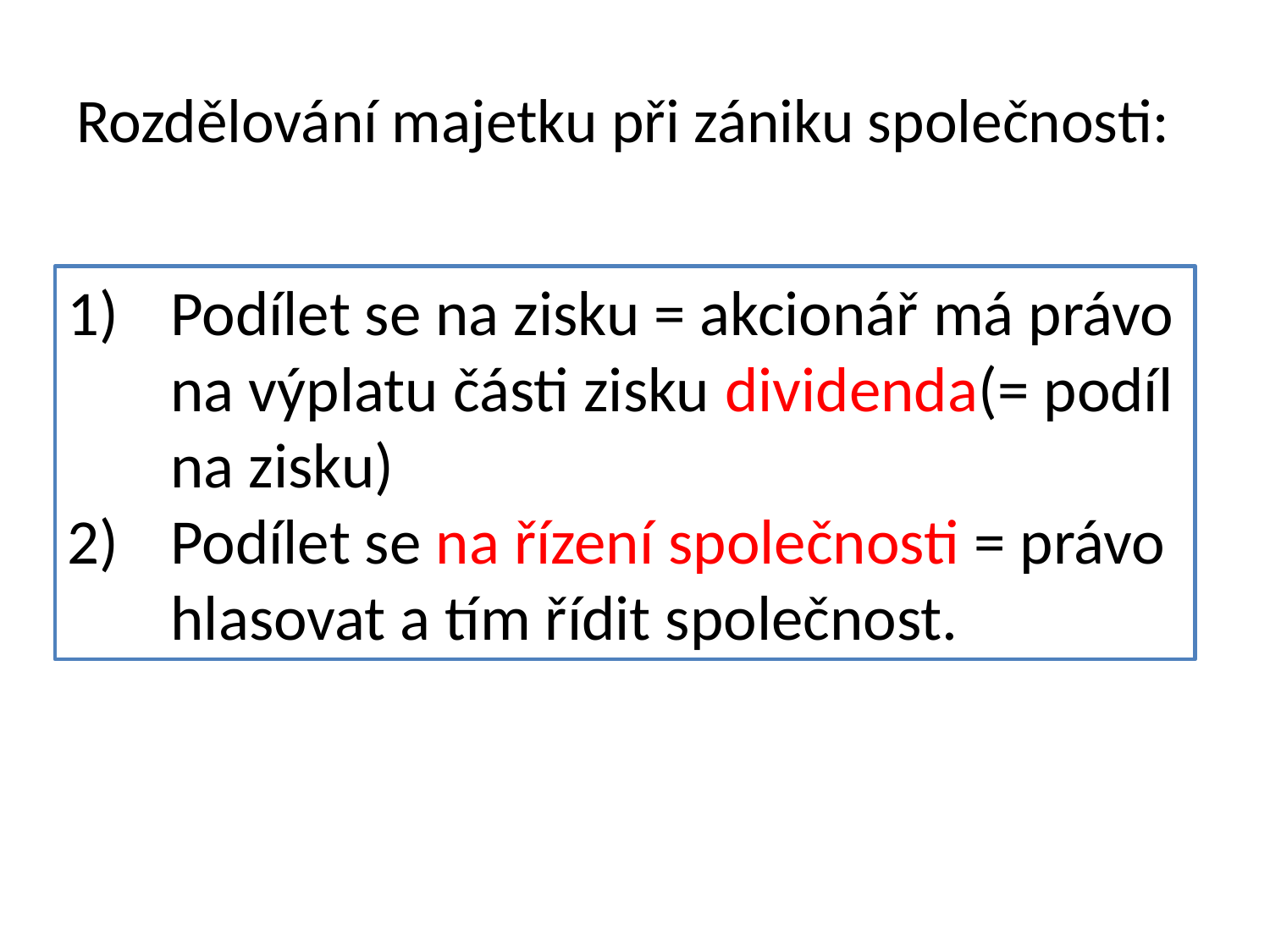

# Rozdělování majetku při zániku společnosti:
Podílet se na zisku = akcionář má právo na výplatu části zisku dividenda(= podíl na zisku)
Podílet se na řízení společnosti = právo hlasovat a tím řídit společnost.